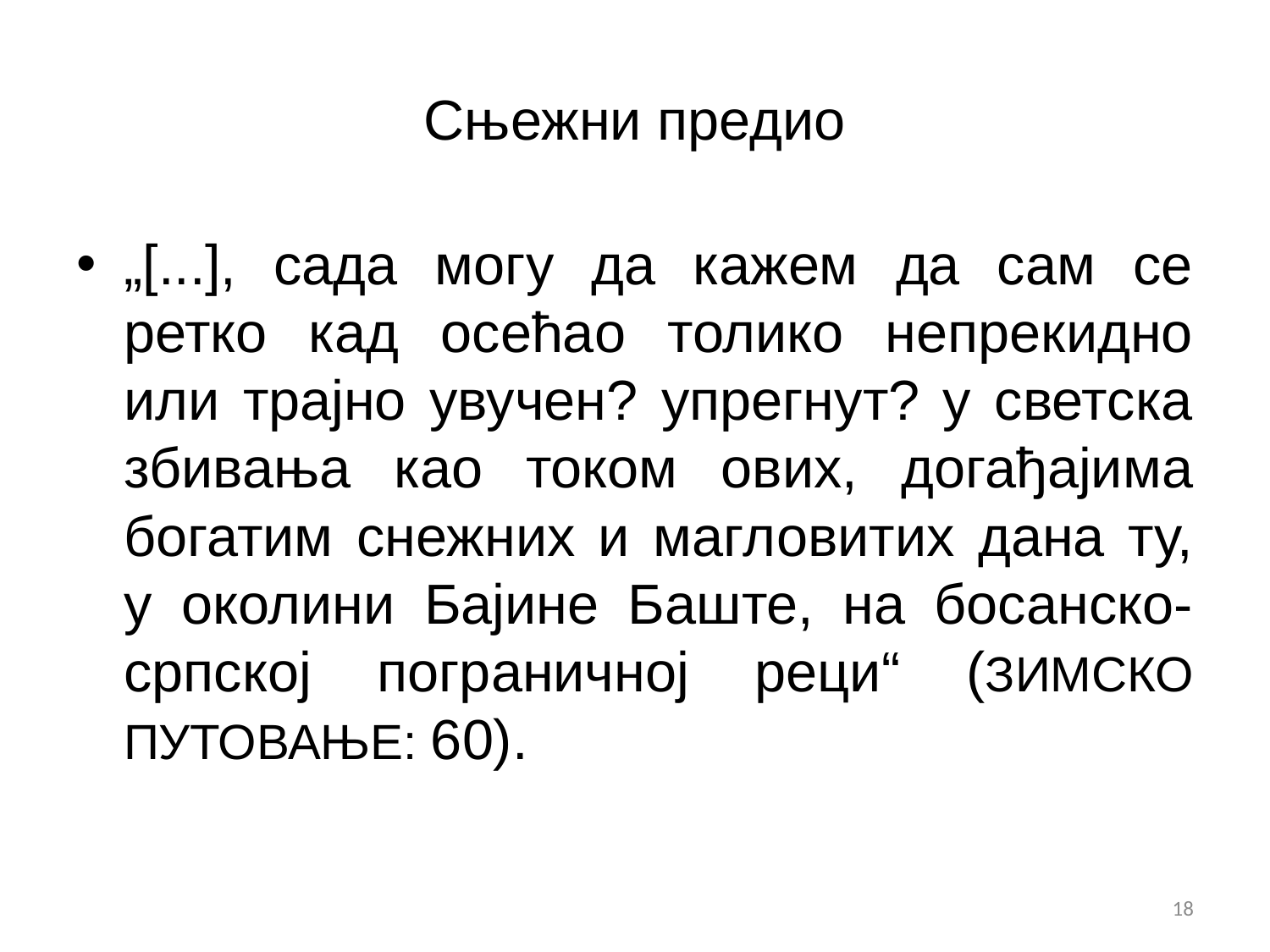

# Сњежни предио
„[...], сада могу да кажем да сам се ретко кад осећао толико непрекидно или трајно увучен? упрегнут? у светска збивања као током ових, догађајима богатим снежних и магловитих дана ту, у околини Бајине Баште, на босанско-српској пограничној реци“ (ЗИМСКО ПУТОВАЊЕ: 60).
18